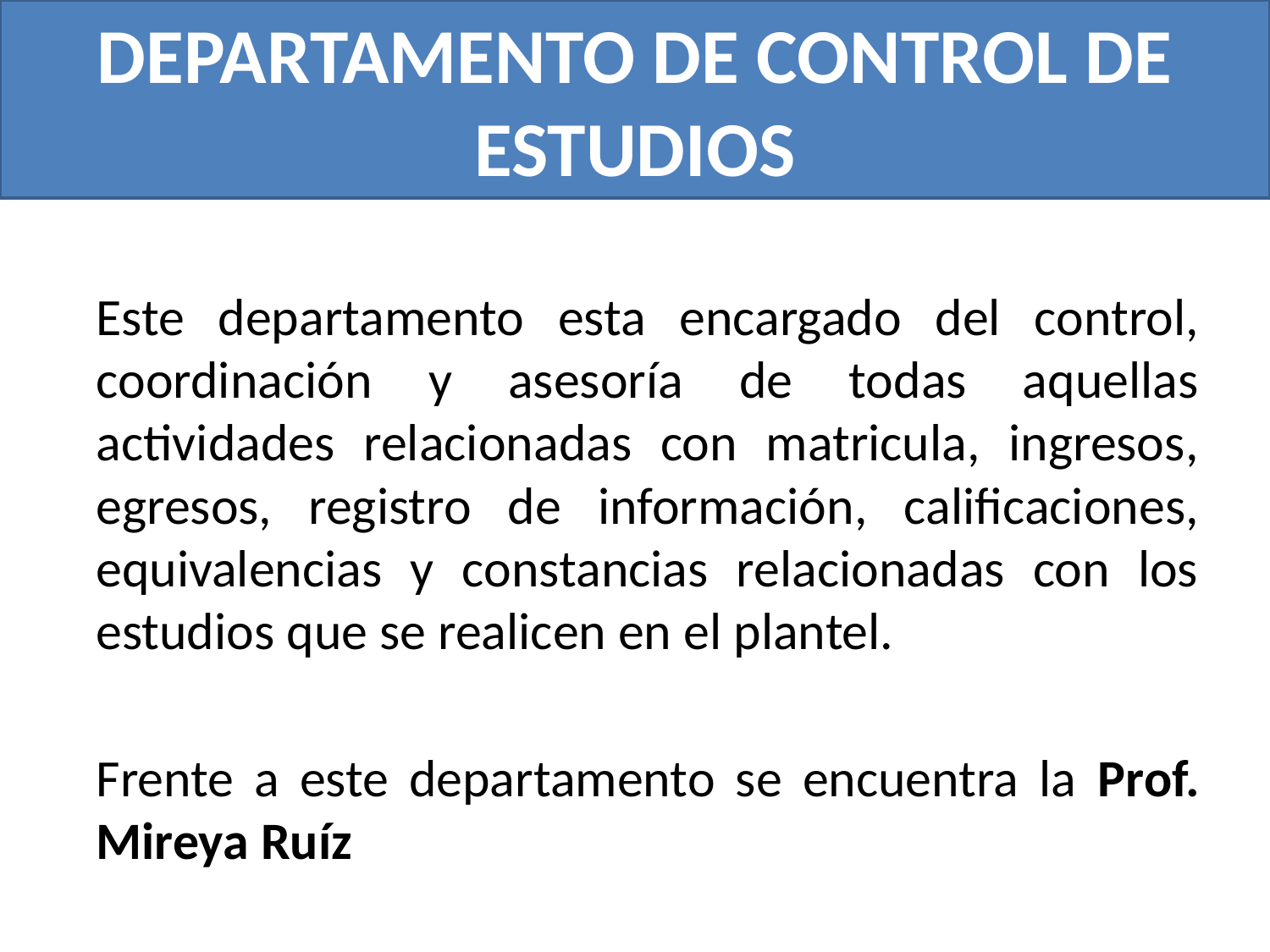

DEPARTAMENTO DE CONTROL DE ESTUDIOS
#

		Este departamento esta encargado del control, coordinación y asesoría de todas aquellas actividades relacionadas con matricula, ingresos, egresos, registro de información, calificaciones, equivalencias y constancias relacionadas con los estudios que se realicen en el plantel.

		Frente a este departamento se encuentra la Prof. Mireya Ruíz